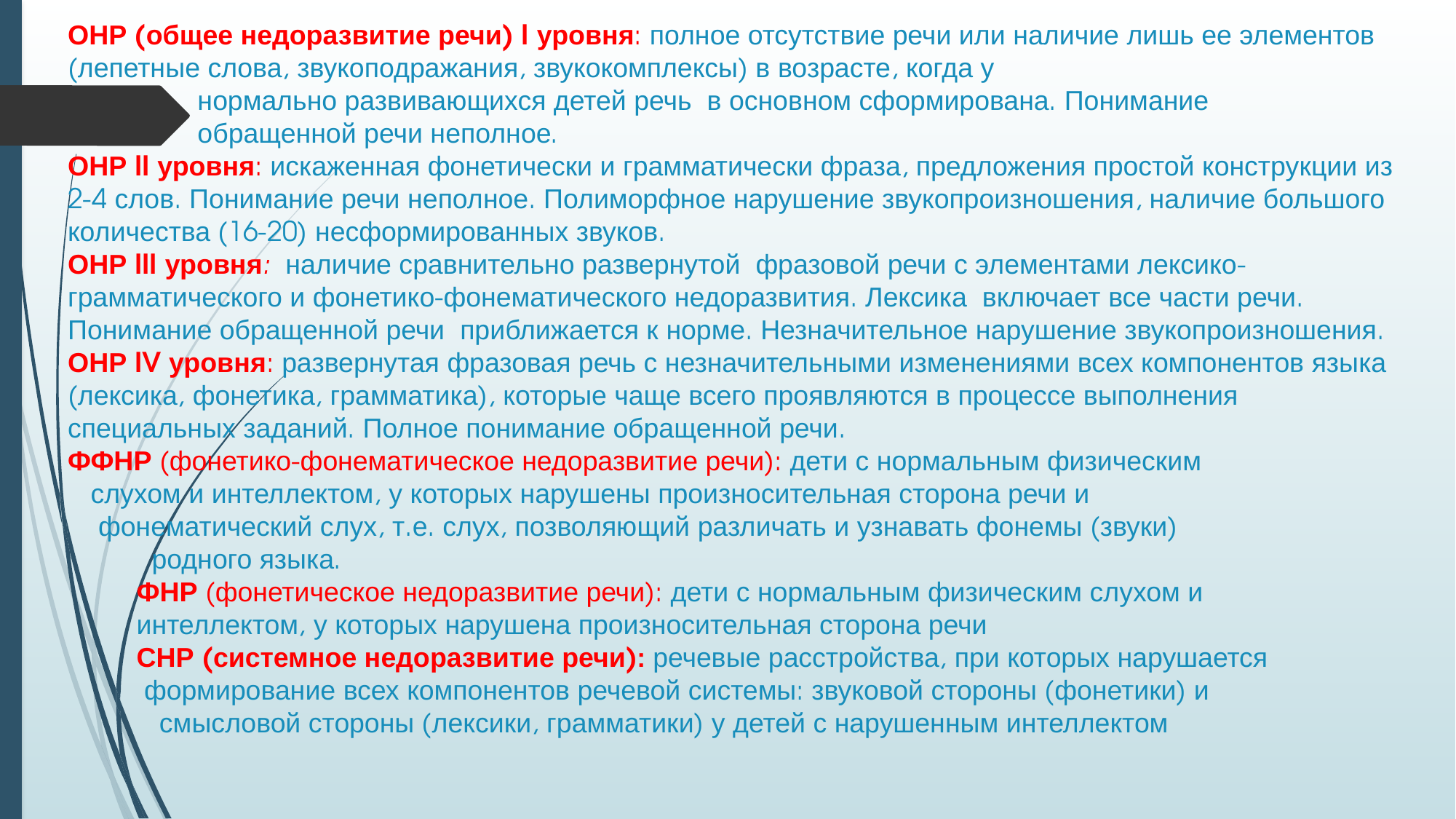

# ОНР (общее недоразвитие речи) I уровня: полное отсутствие речи или наличие лишь ее элементов (лепетные слова, звукоподражания, звукокомплексы) в возрасте, когда у нормально развивающихся детей речь  в основном сформирована. Понимание обращенной речи неполное. ОНР II уровня: искаженная фонетически и грамматически фраза, предложения простой конструкции из 2-4 слов. Понимание речи неполное. Полиморфное нарушение звукопроизношения, наличие большого количества (16-20) несформированных звуков. ОНР III уровня:  наличие сравнительно развернутой  фразовой речи с элементами лексико-грамматического и фонетико-фонематического недоразвития. Лексика  включает все части речи. Понимание обращенной речи  приближается к норме. Незначительное нарушение звукопроизношения. ОНР IV уровня: развернутая фразовая речь с незначительными изменениями всех компонентов языка (лексика, фонетика, грамматика), которые чаще всего проявляются в процессе выполнения специальных заданий. Полное понимание обращенной речи. ФФНР (фонетико-фонематическое недоразвитие речи): дети с нормальным физическим слухом и интеллектом, у которых нарушены произносительная сторона речи и фонематический слух, т.е. слух, позволяющий различать и узнавать фонемы (звуки) родного языка. ФНР (фонетическое недоразвитие речи): дети с нормальным физическим слухом и интеллектом, у которых нарушена произносительная сторона речи СНР (системное недоразвитие речи): речевые расстройства, при которых нарушается формирование всех компонентов речевой системы: звуковой стороны (фонетики) и смысловой стороны (лексики, грамматики) у детей с нарушенным интеллектом